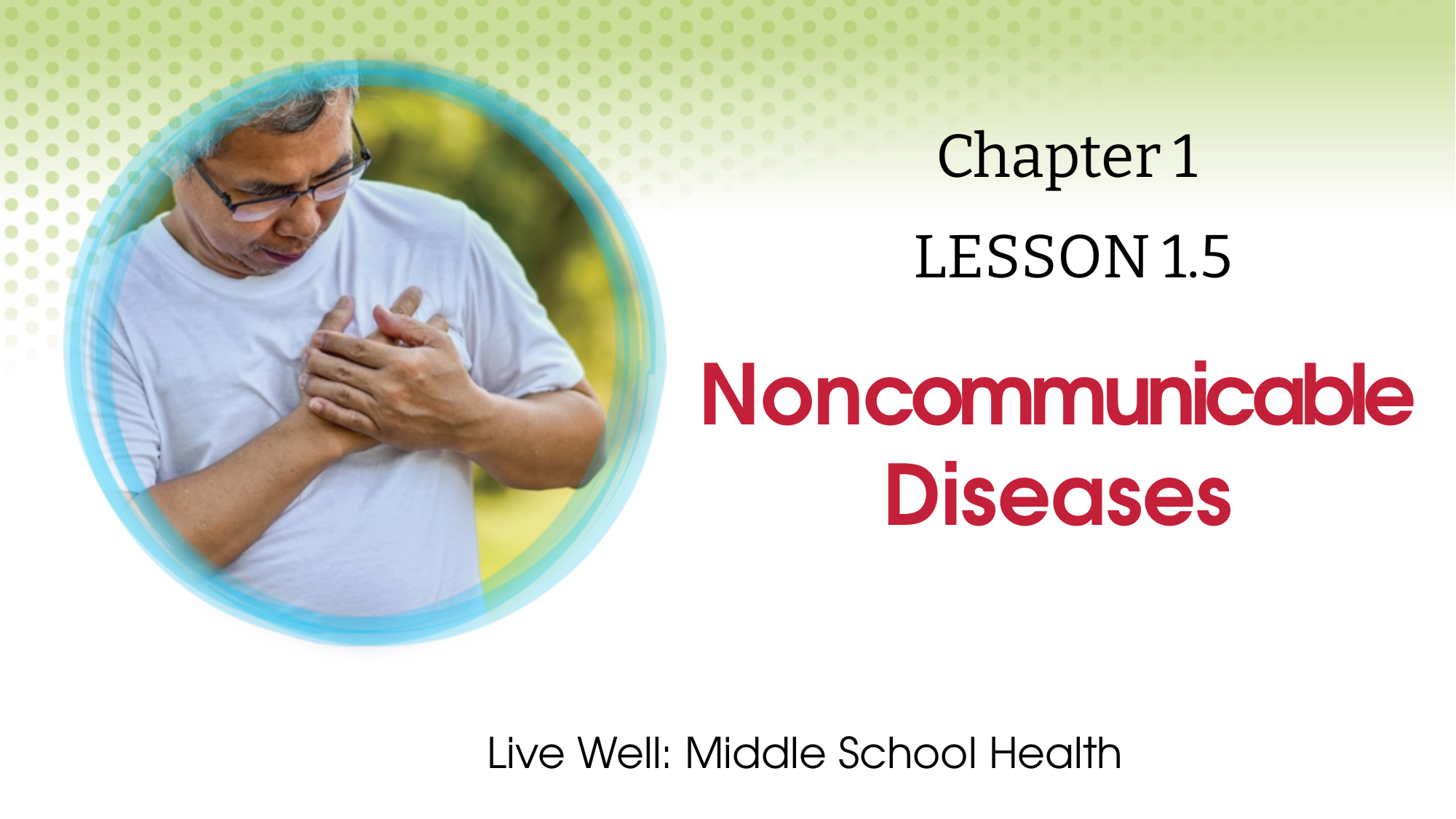

Chapter 1
LESSON 1.5
# Noncommunicable Diseases
Live Well: Middle School Health